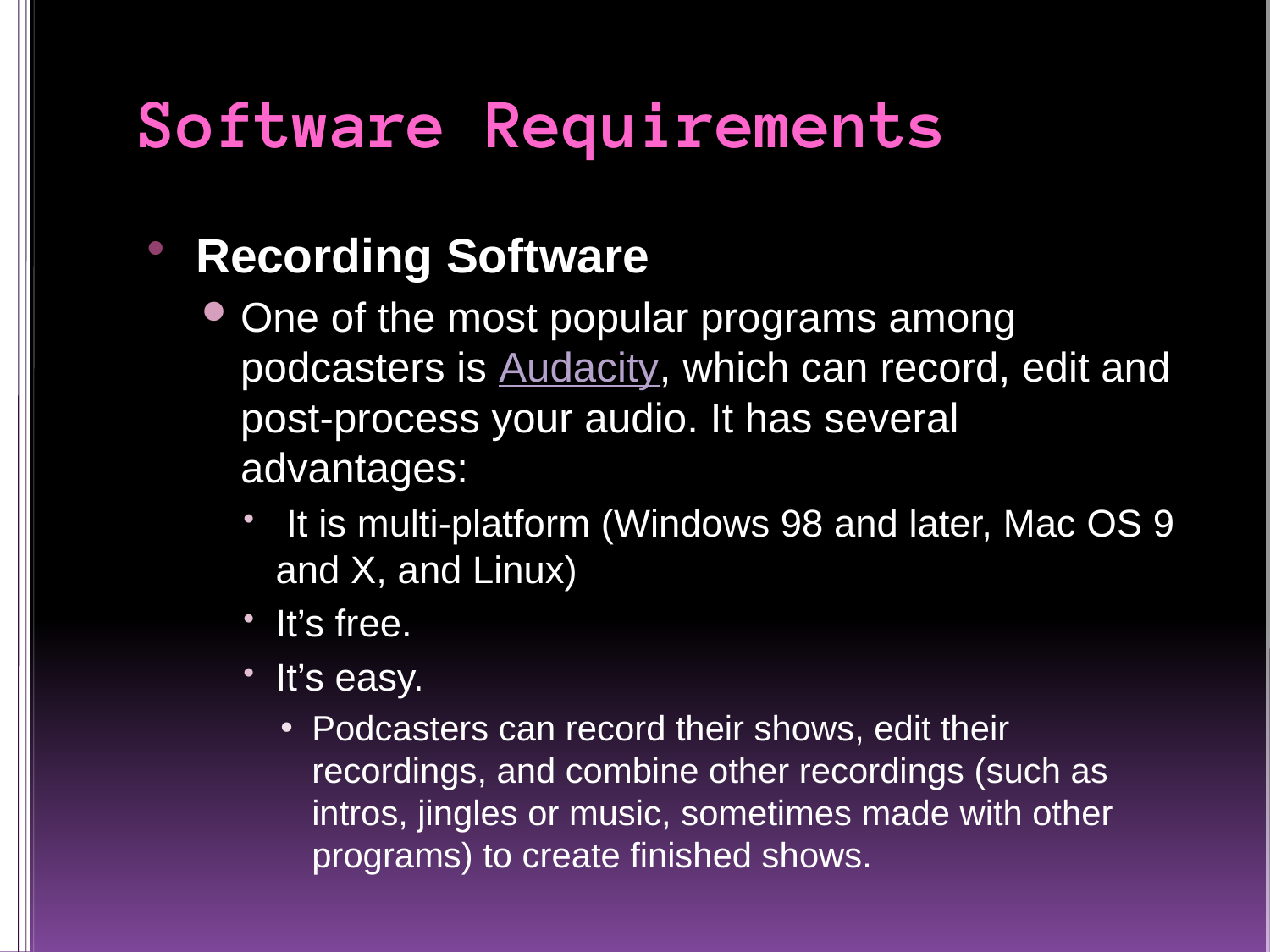

# Software Requirements
Recording Software
One of the most popular programs among podcasters is Audacity, which can record, edit and post-process your audio. It has several advantages:
 It is multi-platform (Windows 98 and later, Mac OS 9 and X, and Linux)
It’s free.
It’s easy.
Podcasters can record their shows, edit their recordings, and combine other recordings (such as intros, jingles or music, sometimes made with other programs) to create finished shows.